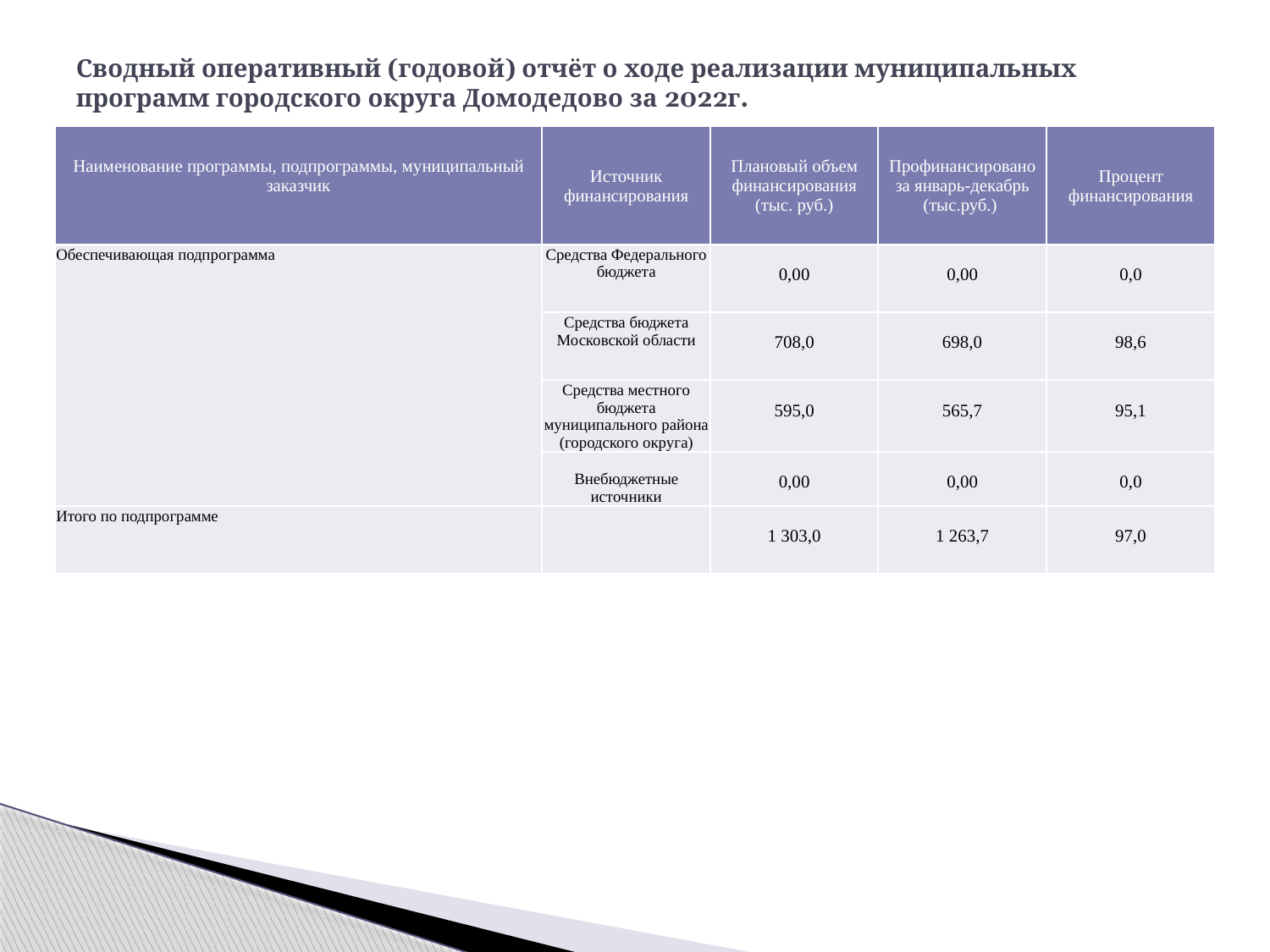

# Сводный оперативный (годовой) отчёт о ходе реализации муниципальных программ городского округа Домодедово за 2022г.
| Наименование программы, подпрограммы, муниципальный заказчик | Источник финансирования | Плановый объем финансирования (тыс. руб.) | Профинансировано за январь-декабрь (тыс.руб.) | Процент финансирования |
| --- | --- | --- | --- | --- |
| Обеспечивающая подпрограмма | Средства Федерального бюджета | 0,00 | 0,00 | 0,0 |
|  | Средства бюджета Московской области | 708,0 | 698,0 | 98,6 |
|  | Средства местного бюджета муниципального района (городского округа) | 595,0 | 565,7 | 95,1 |
|  | Внебюджетные источники | 0,00 | 0,00 | 0,0 |
| Итого по подпрограмме |  | 1 303,0 | 1 263,7 | 97,0 |